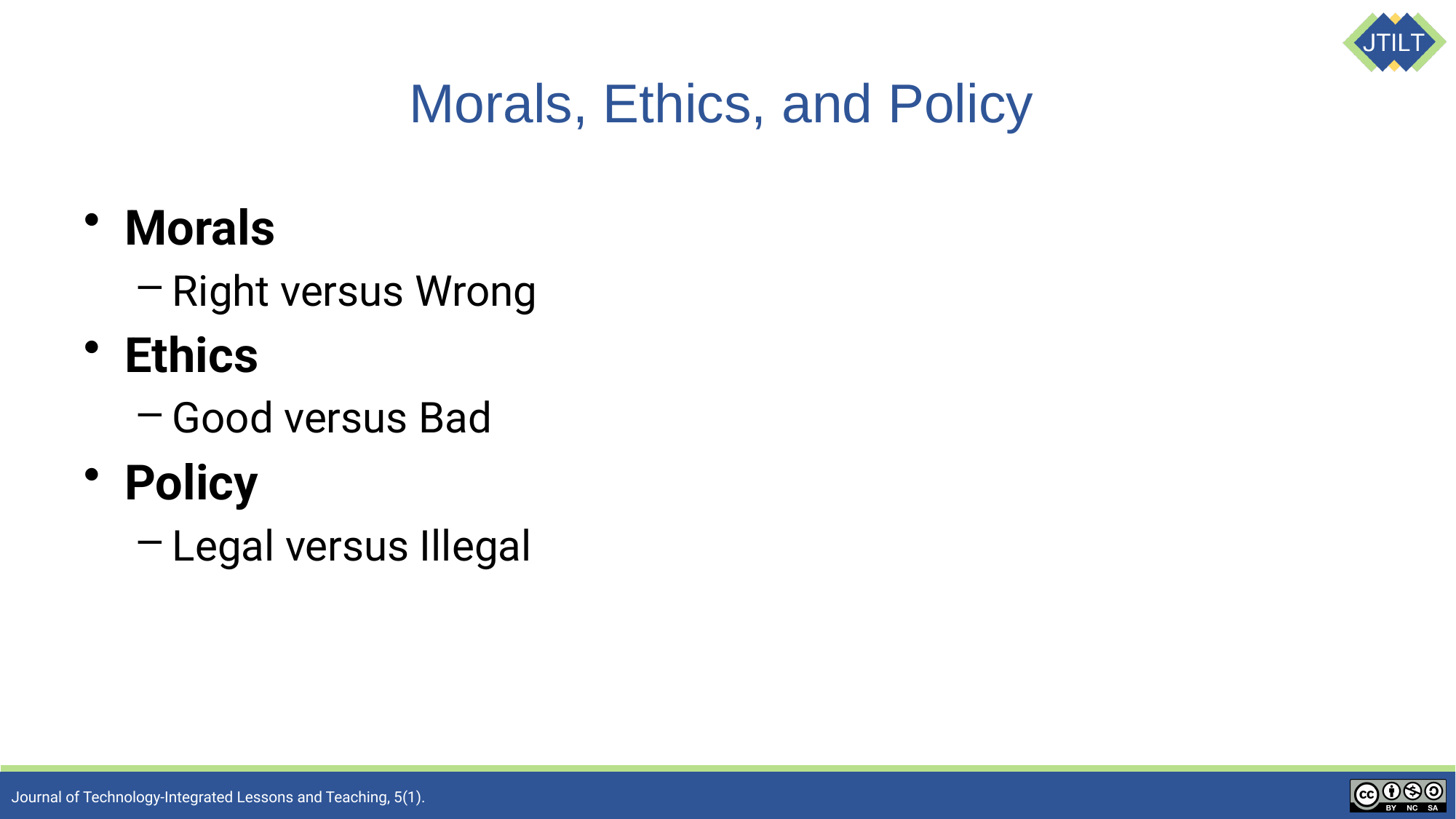

# Morals, Ethics, and Policy
Morals
Right versus Wrong
Ethics
Good versus Bad
Policy
Legal versus Illegal